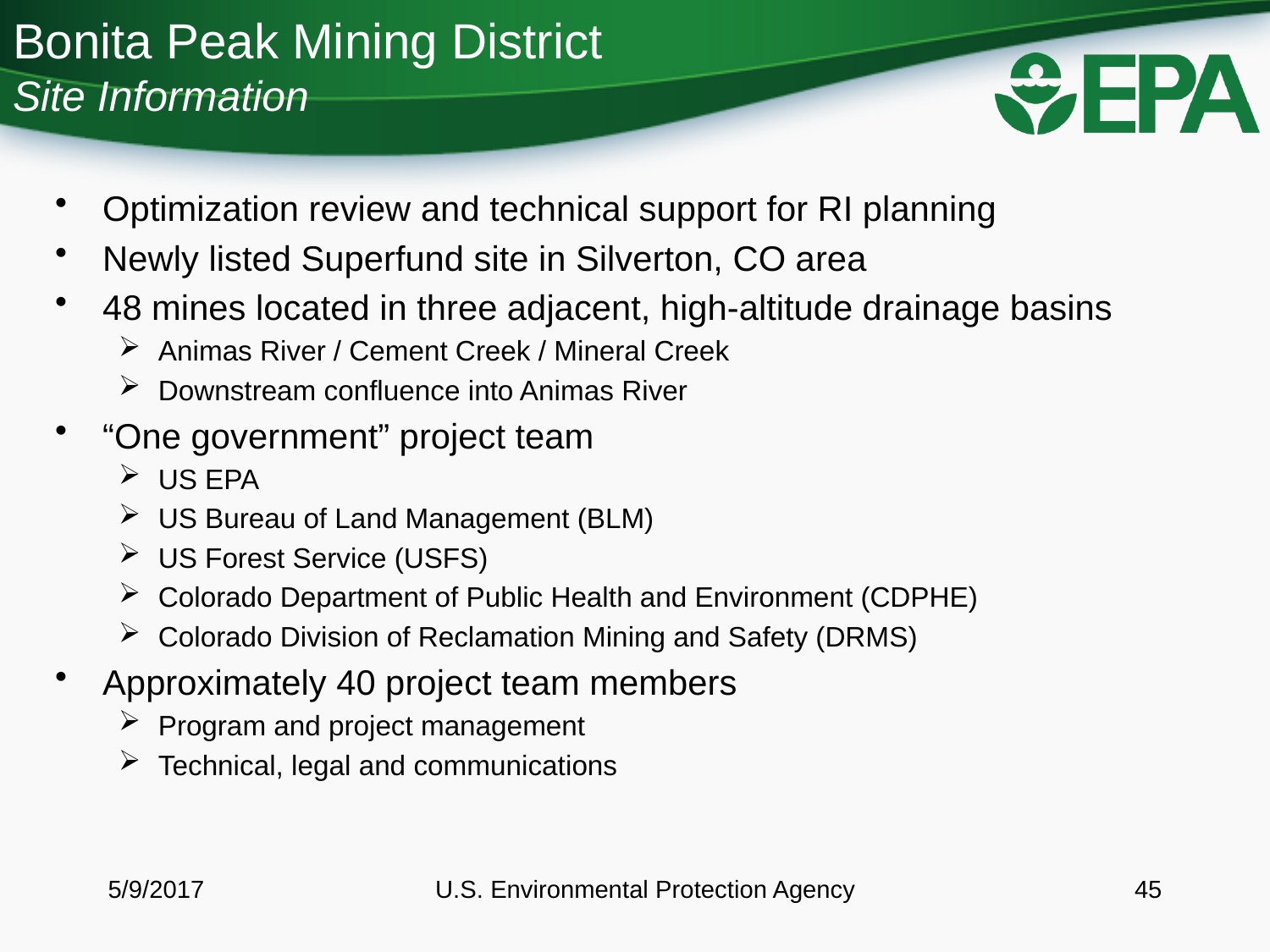

# Bonita Peak Mining District Site Information
Optimization review and technical support for RI planning
Newly listed Superfund site in Silverton, CO area
48 mines located in three adjacent, high-altitude drainage basins
Animas River / Cement Creek / Mineral Creek
Downstream confluence into Animas River
“One government” project team
US EPA
US Bureau of Land Management (BLM)
US Forest Service (USFS)
Colorado Department of Public Health and Environment (CDPHE)
Colorado Division of Reclamation Mining and Safety (DRMS)
Approximately 40 project team members
Program and project management
Technical, legal and communications
5/9/2017
U.S. Environmental Protection Agency
45